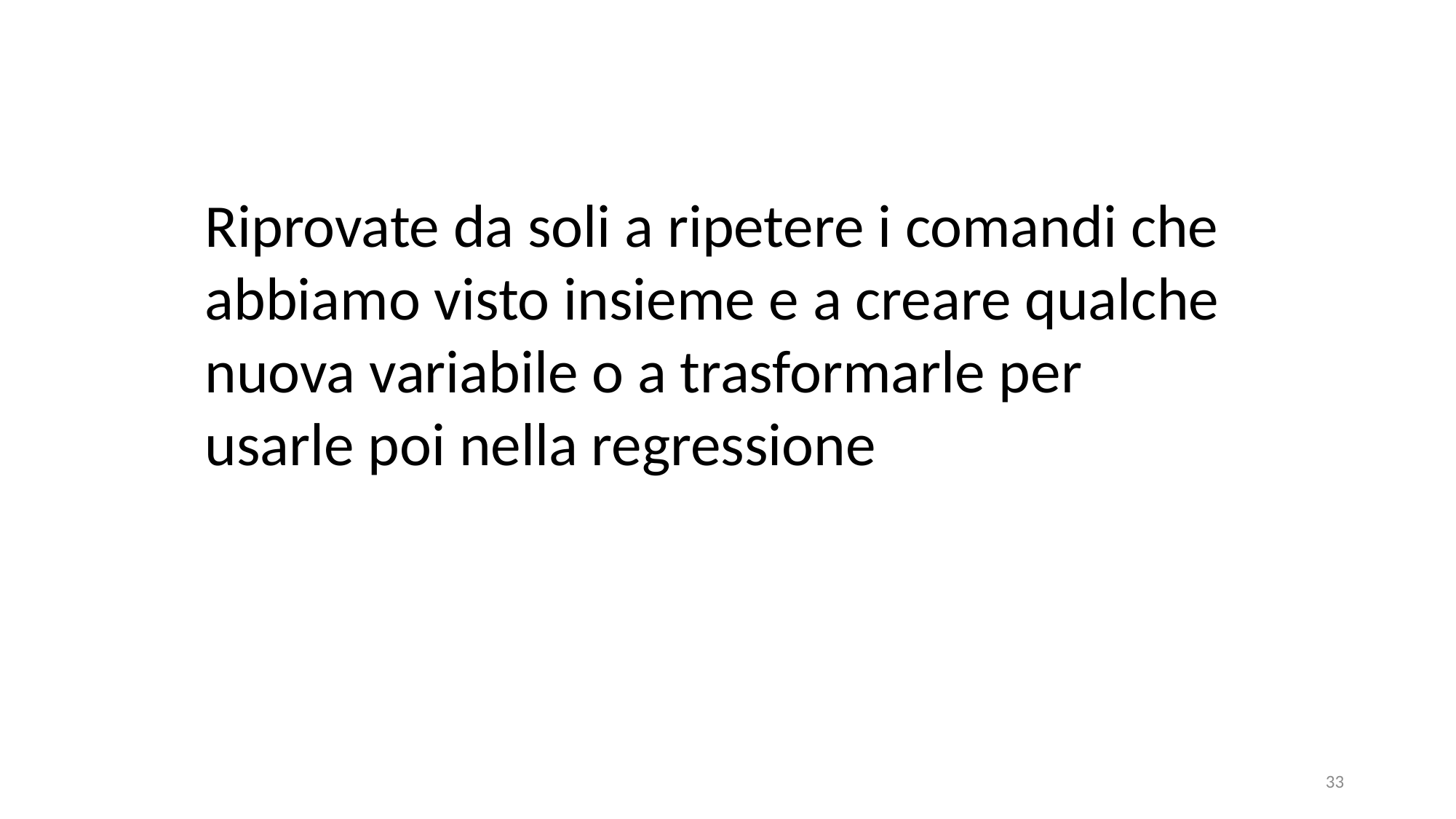

Riprovate da soli a ripetere i comandi che abbiamo visto insieme e a creare qualche nuova variabile o a trasformarle per usarle poi nella regressione
33